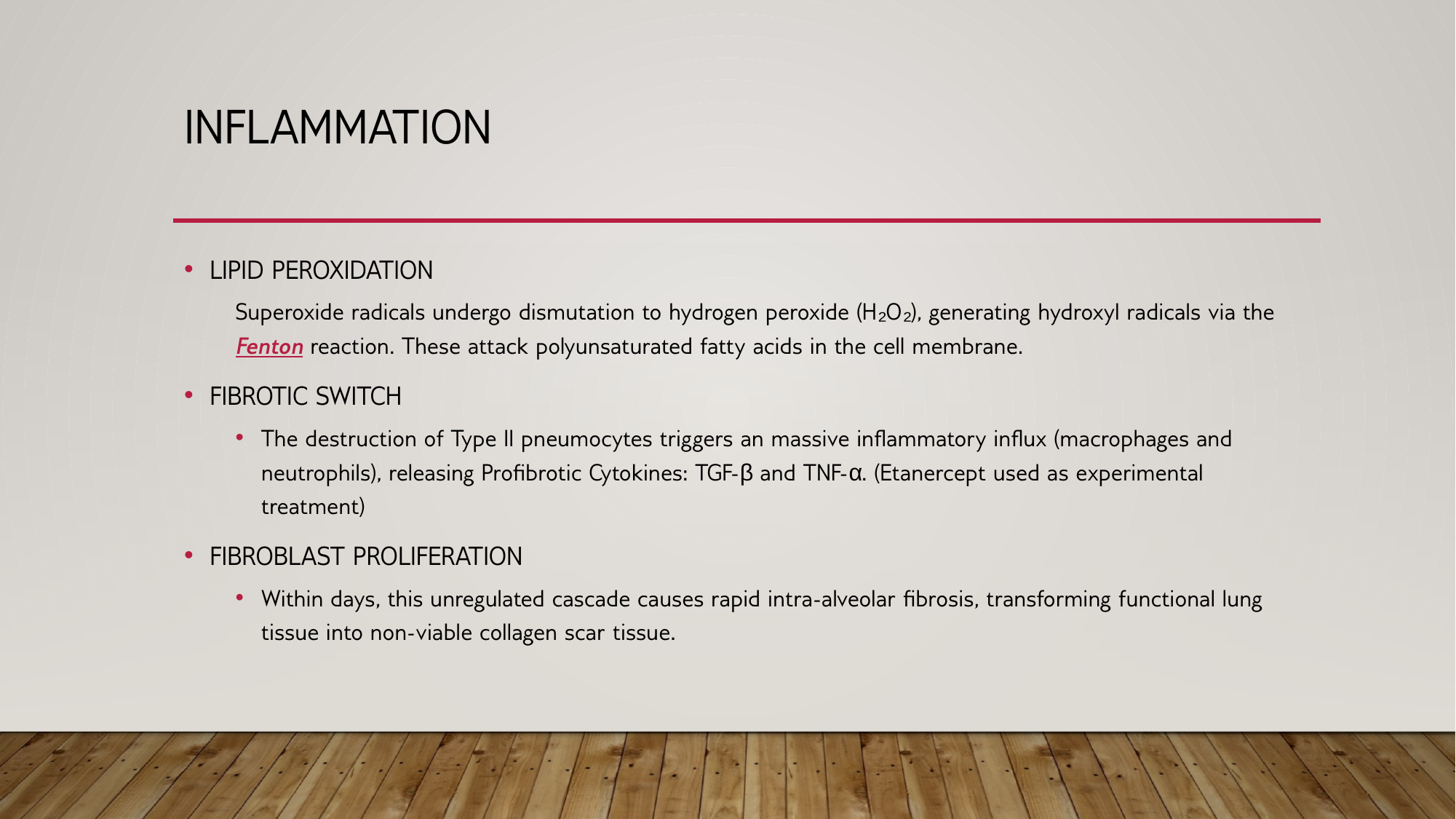

# Inflammation
LIPID PEROXIDATION
Superoxide radicals undergo dismutation to hydrogen peroxide (H₂O₂), generating hydroxyl radicals via the Fenton reaction. These attack polyunsaturated fatty acids in the cell membrane.
FIBROTIC SWITCH
The destruction of Type II pneumocytes triggers an massive inflammatory influx (macrophages and neutrophils), releasing Profibrotic Cytokines: TGF-β and TNF-α. (Etanercept used as experimental treatment)
FIBROBLAST PROLIFERATION
Within days, this unregulated cascade causes rapid intra-alveolar fibrosis, transforming functional lung tissue into non-viable collagen scar tissue.